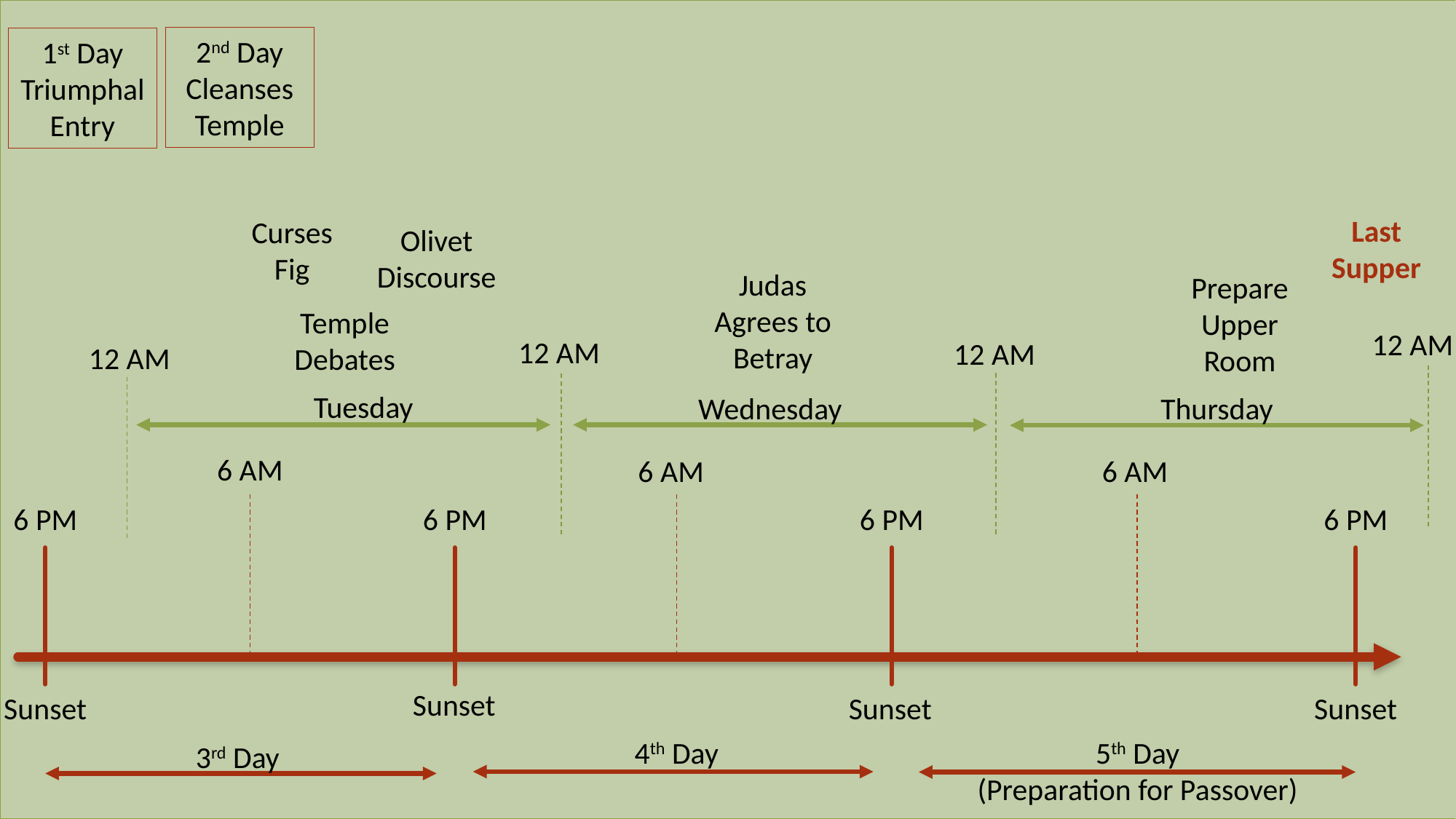

2nd Day Cleanses Temple
1st Day
Triumphal Entry
Last Supper
Curses Fig
Olivet Discourse
Judas Agrees to Betray
Prepare Upper Room
Temple Debates
12 AM
12 AM
12 AM
12 AM
Tuesday
Wednesday
Thursday
6 AM
6 AM
6 AM
6 PM
6 PM
6 PM
6 PM
Sunset
Sunset
Sunset
Sunset
4th Day
5th Day
(Preparation for Passover)
3rd Day